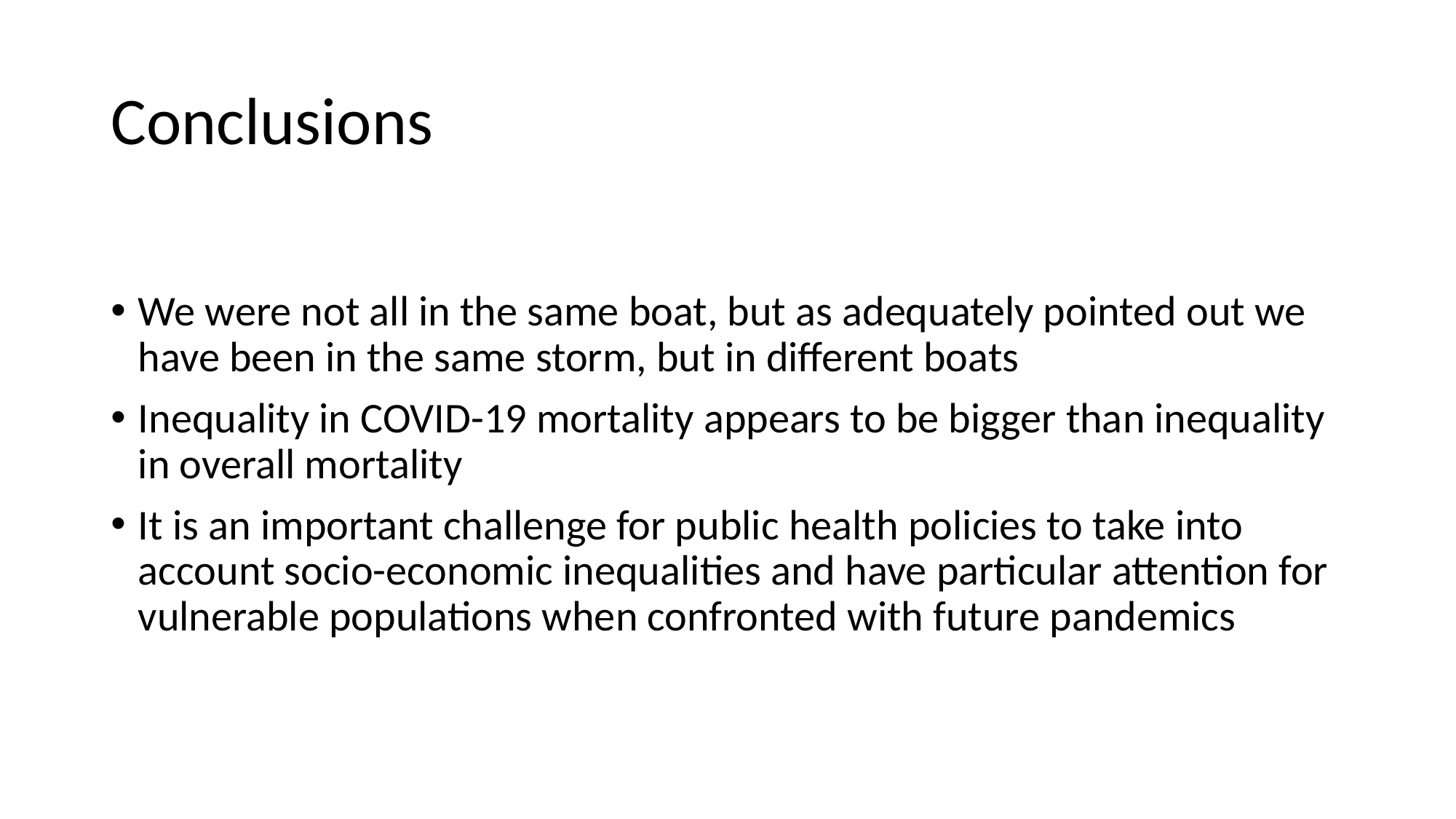

# Conclusions

We were not all in the same boat, but as adequately pointed out we have been in the same storm, but in different boats
Inequality in COVID-19 mortality appears to be bigger than inequality in overall mortality
It is an important challenge for public health policies to take into account socio-economic inequalities and have particular attention for vulnerable populations when confronted with future pandemics